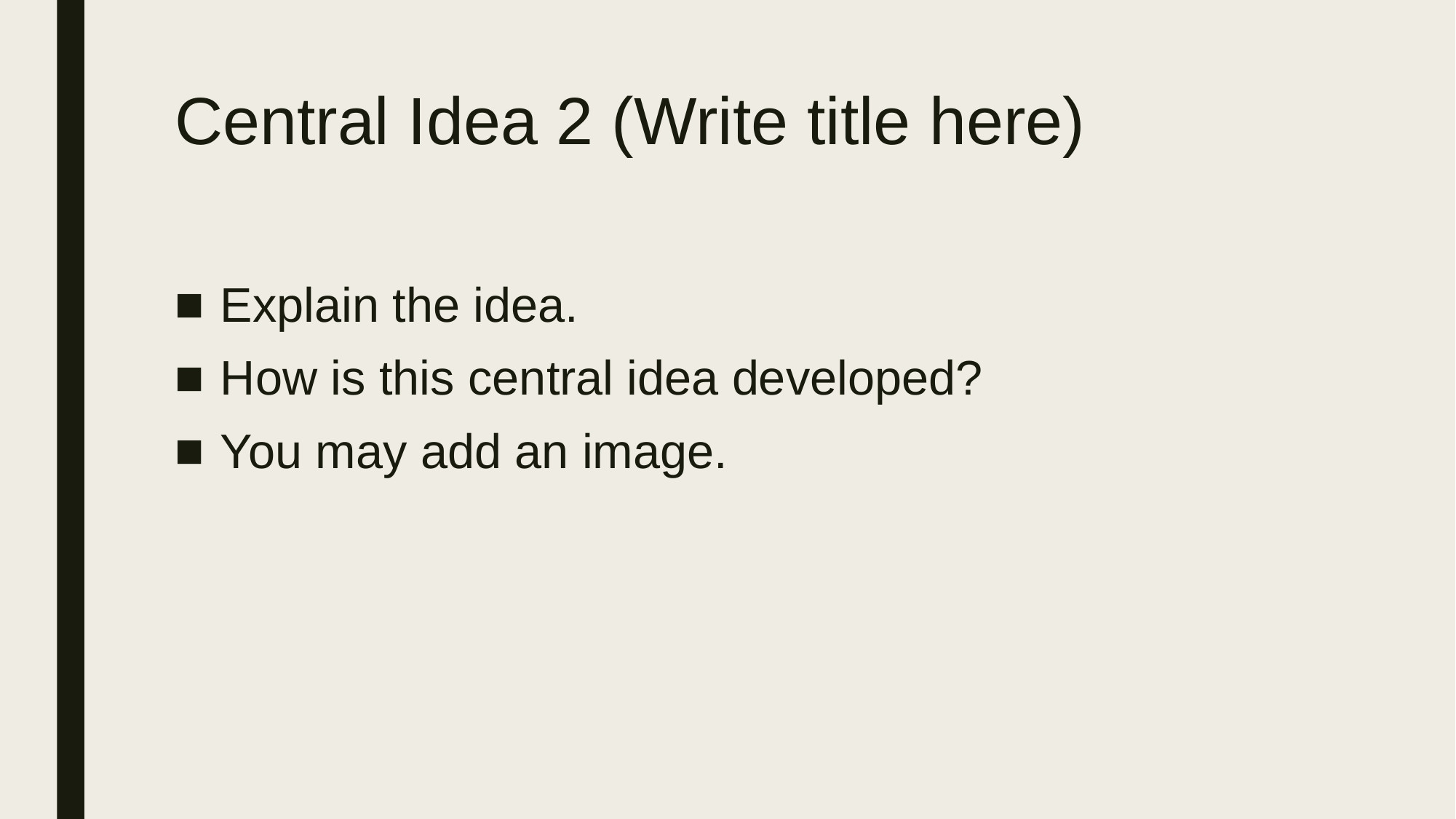

# Central Idea 2 (Write title here)
Explain the idea.
How is this central idea developed?
You may add an image.